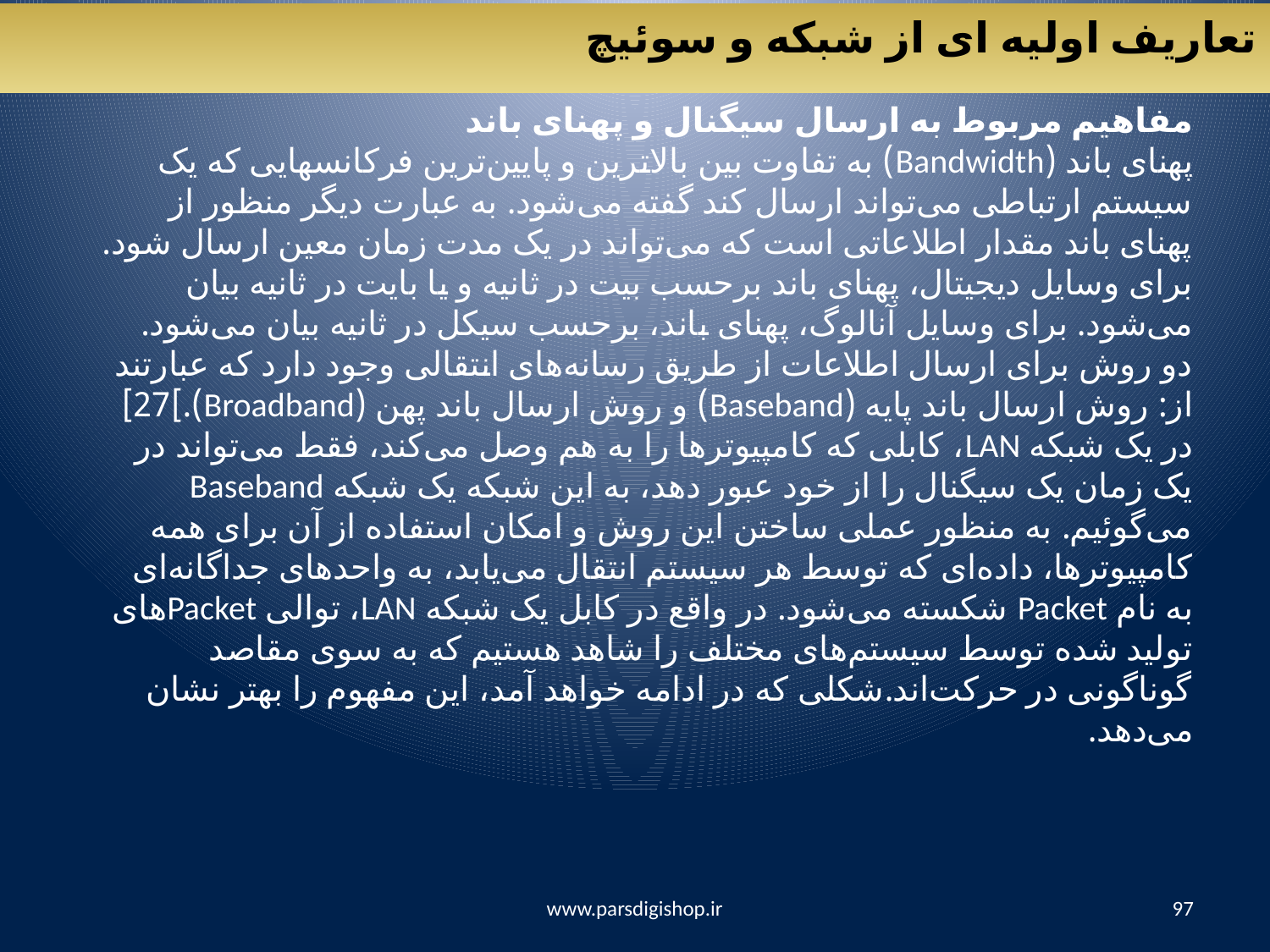

تعاریف اولیه ای از شبکه و سوئیچ
مفاهیم مربوط به ارسال سیگنال و پهنای باند
پهنای باند (Bandwidth) به تفاوت بین بالاترین و پایین‌ترین فرکانسهایی که یک سیستم ارتباطی می‌تواند ارسال کند گفته می‌شود. به عبارت دیگر منظور از پهنای باند مقدار اطلاعاتی است که می‌تواند در یک مدت زمان معین ارسال شود. برای وسایل دیجیتال، پهنای باند برحسب بیت در ثانیه و یا بایت در ثانیه بیان می‌شود. برای وسایل آنالوگ، پهنای باند، برحسب سیکل در ثانیه بیان می‌شود.
دو روش برای ارسال اطلاعات از طریق رسانه‌های انتقالی وجود دارد که عبارتند از: روش ارسال باند پایه (Baseband) و روش ارسال باند پهن (Broadband).]27]
در یک شبکه LAN، کابلی که کامپیوترها را به هم وصل می‌کند، فقط می‌تواند در یک زمان یک سیگنال را از خود عبور دهد، به این شبکه یک شبکه Baseband می‌گوئیم. به منظور عملی ساختن این روش و امکان استفاده از آن برای همه کامپیوترها، داده‌ای که توسط هر سیستم انتقال می‌یابد، به واحدهای جداگانه‌ای به نام Packet شکسته می‌شود. در واقع در کابل یک شبکه LAN، توالی Packetهای تولید شده توسط سیستم‌های مختلف را شاهد هستیم که به سوی مقاصد گوناگونی در حرکت‌اند.شکلی که در ادامه خواهد آمد، این مفهوم را بهتر نشان می‌دهد.
www.parsdigishop.ir
97